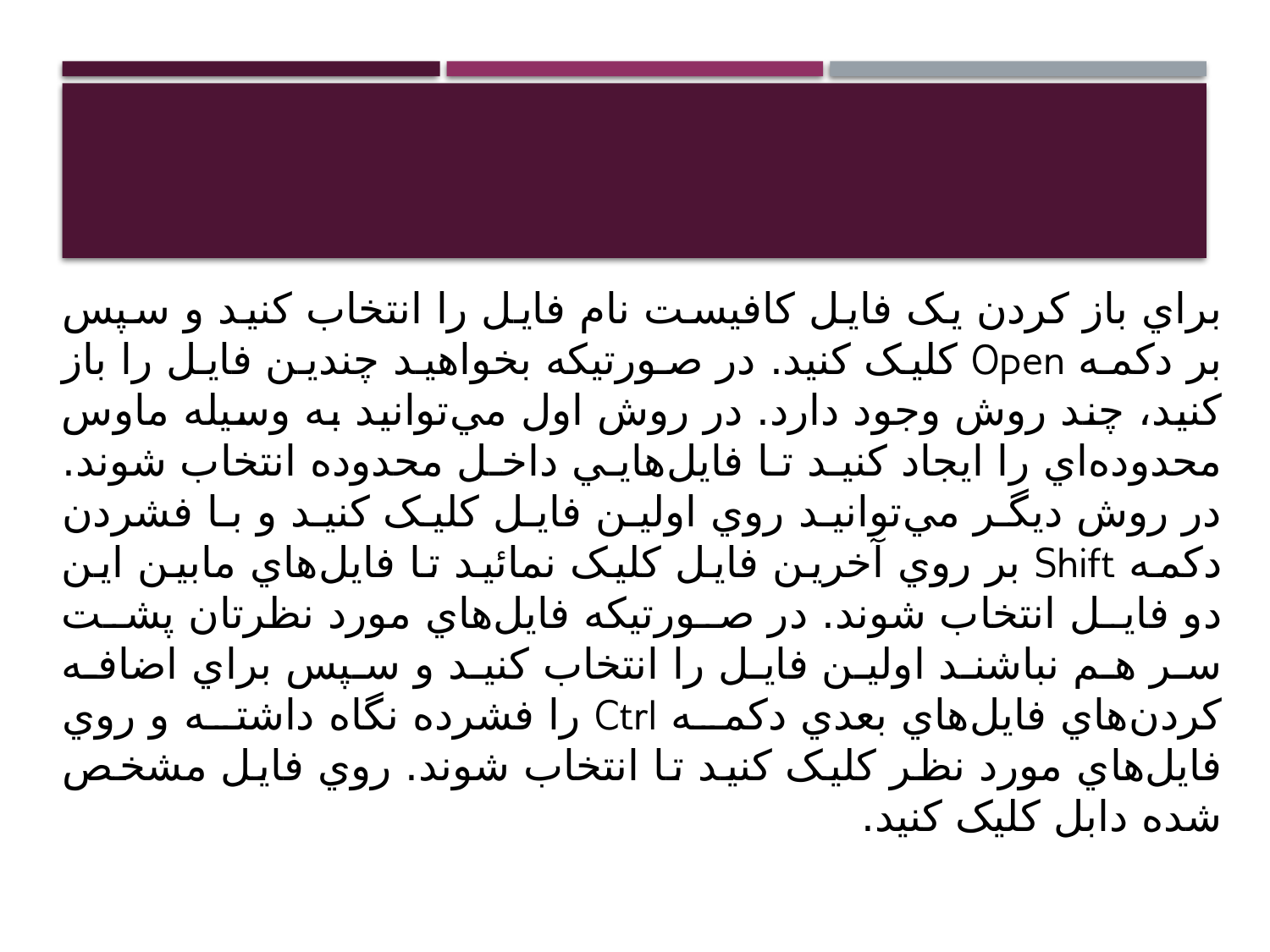

#
براي باز کردن يک فايل کافيست نام فايل را انتخاب کنيد و سپس بر دکمه Open کليک کنيد. در صورتيکه بخواهيد چندين فايل را باز کنيد، چند روش وجود دارد. در روش اول مي‌توانيد به وسيله ماوس محدوده‌اي را ايجاد کنيد تا فايل‌هايي داخل محدوده انتخاب شوند. در روش ديگر مي‌توانيد روي اولين فايل کليک کنيد و با فشردن دکمه Shift بر روي آخرين فايل کليک نمائيد تا فايل‌هاي مابين اين دو فايل انتخاب شوند. در صورتيکه فايل‌هاي مورد نظرتان پشت سر هم نباشند اولين فايل را انتخاب کنيد و سپس براي اضافه کردن‌هاي فايل‌هاي بعدي دکمه Ctrl را فشرده نگاه داشته و روي فايل‌هاي مورد نظر کليک کنيد تا انتخاب شوند. روي فايل مشخص شده دابل کليک کنيد.